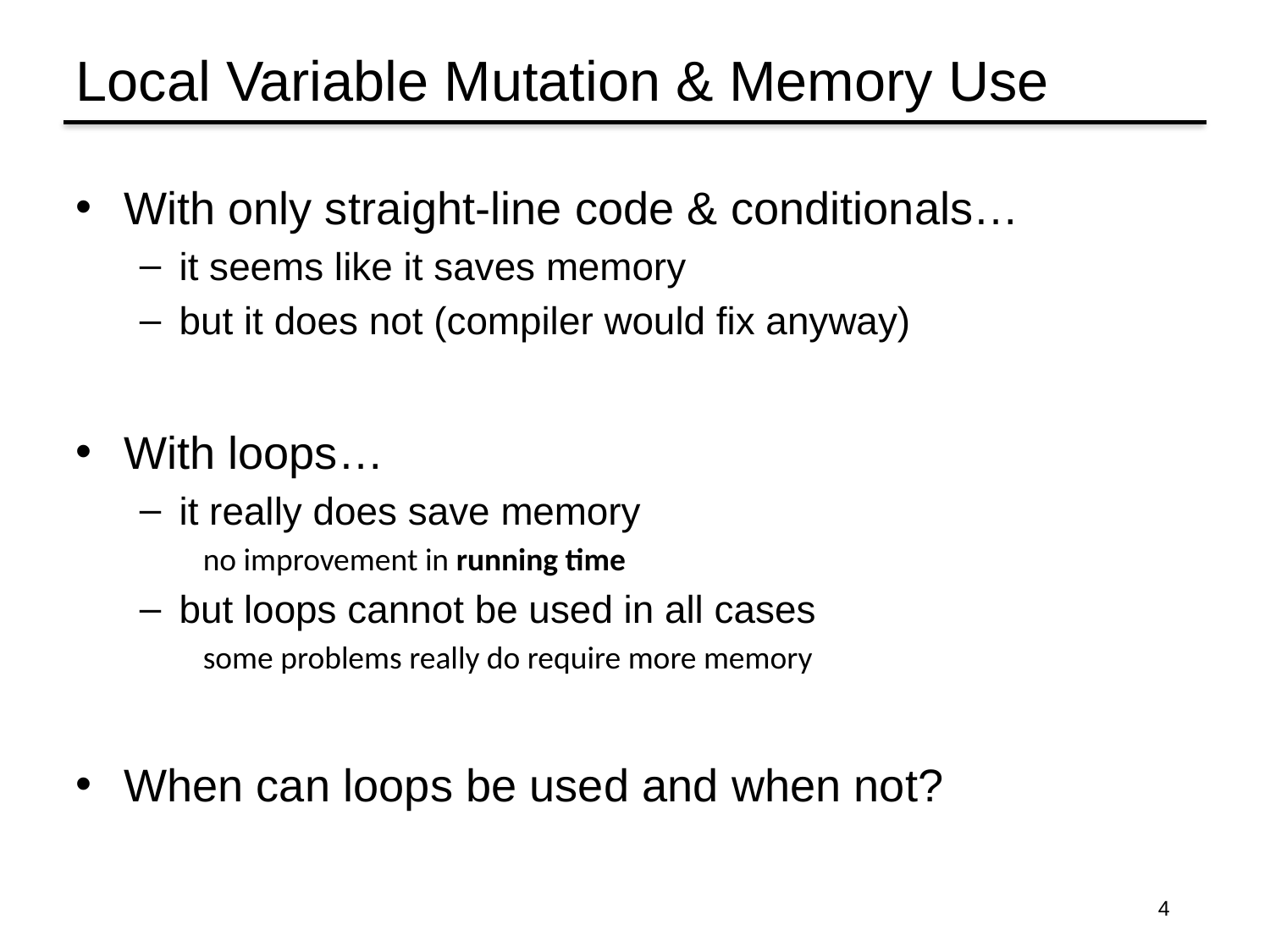

# Local Variable Mutation & Memory Use
With only straight-line code & conditionals…
it seems like it saves memory
but it does not (compiler would fix anyway)

With loops…
it really does save memory
no improvement in running time
but loops cannot be used in all cases
some problems really do require more memory

When can loops be used and when not?
4